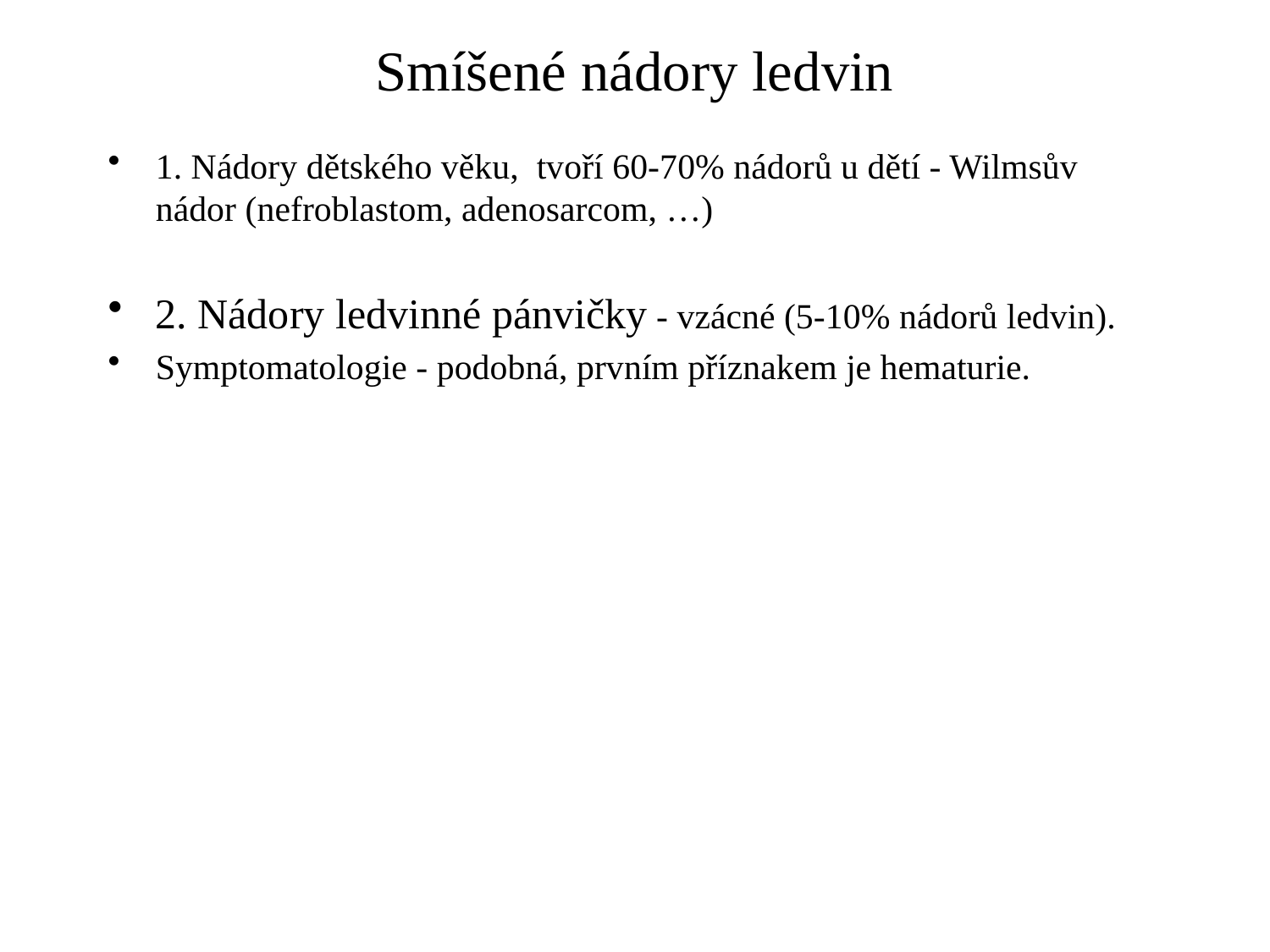

# Smíšené nádory ledvin
1. Nádory dětského věku,  tvoří 60-70% nádorů u dětí - Wilmsův nádor (nefroblastom, adenosarcom, …)

2. Nádory ledvinné pánvičky - vzácné (5-10% nádorů ledvin).
Symptomatologie - podobná, prvním příznakem je hematurie.